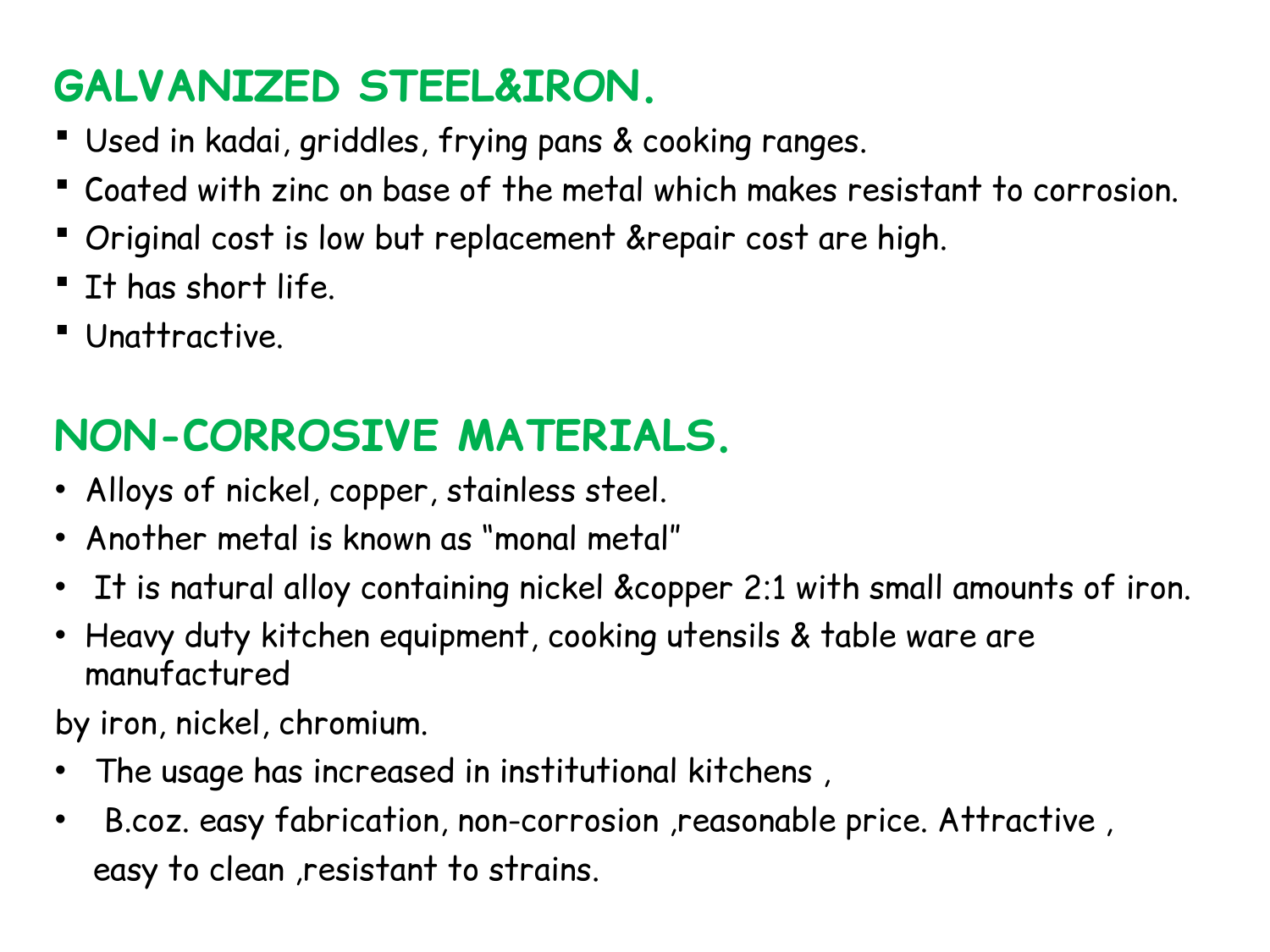

GALVANIZED STEEL&IRON.
Used in kadai, griddles, frying pans & cooking ranges.
Coated with zinc on base of the metal which makes resistant to corrosion.
Original cost is low but replacement &repair cost are high.
It has short life.
Unattractive.

NON-CORROSIVE MATERIALS.
Alloys of nickel, copper, stainless steel.
Another metal is known as “monal metal”
 It is natural alloy containing nickel &copper 2:1 with small amounts of iron.
Heavy duty kitchen equipment, cooking utensils & table ware are manufactured
by iron, nickel, chromium.
 The usage has increased in institutional kitchens ,
  B.coz. easy fabrication, non-corrosion ,reasonable price. Attractive ,
    easy to clean ,resistant to strains.